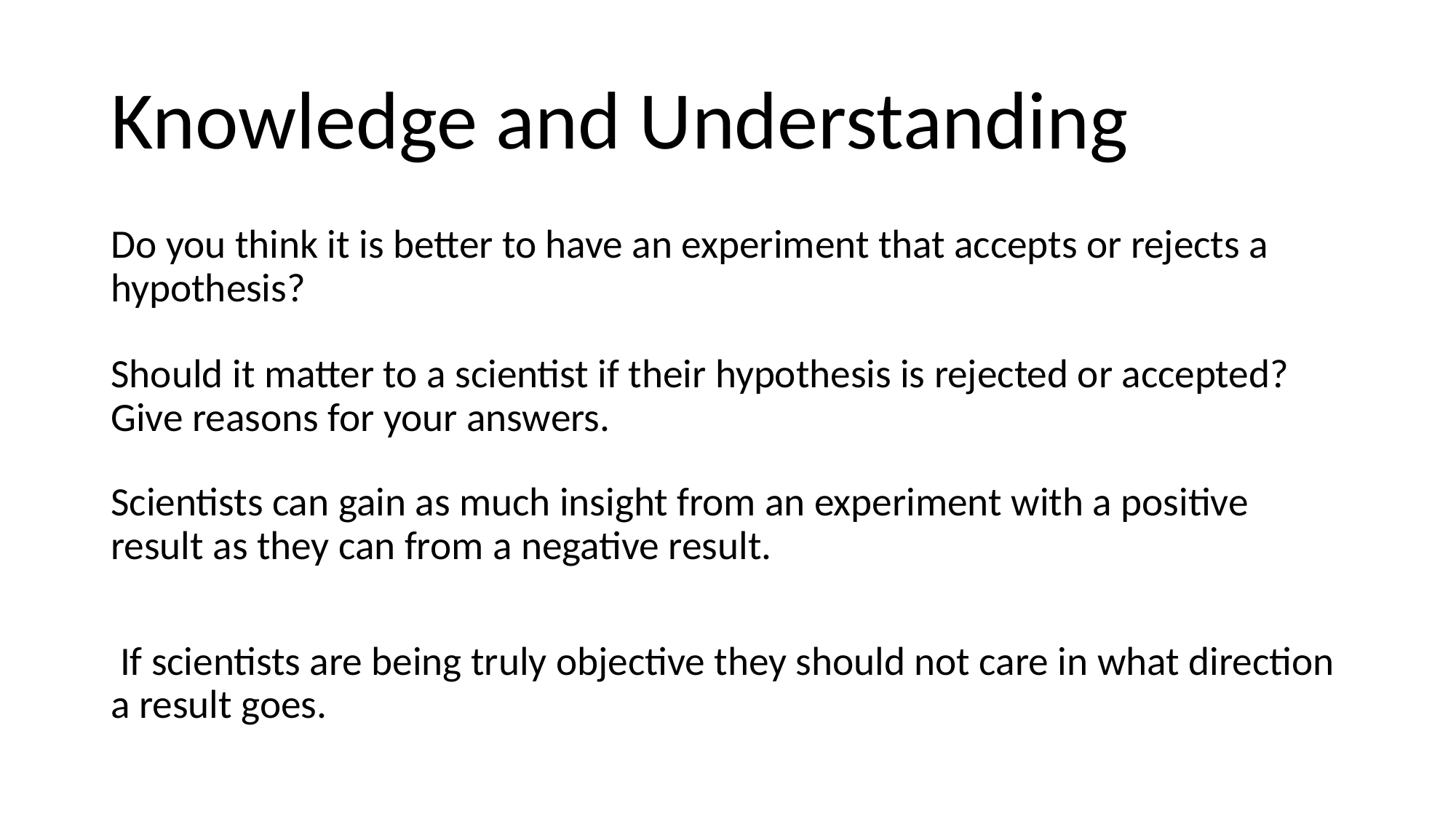

# Knowledge and Understanding
Do you think it is better to have an experiment that accepts or rejects a hypothesis?

Should it matter to a scientist if their hypothesis is rejected or accepted? Give reasons for your answers.

Scientists can gain as much insight from an experiment with a positive result as they can from a negative result.

 If scientists are being truly objective they should not care in what direction a result goes.